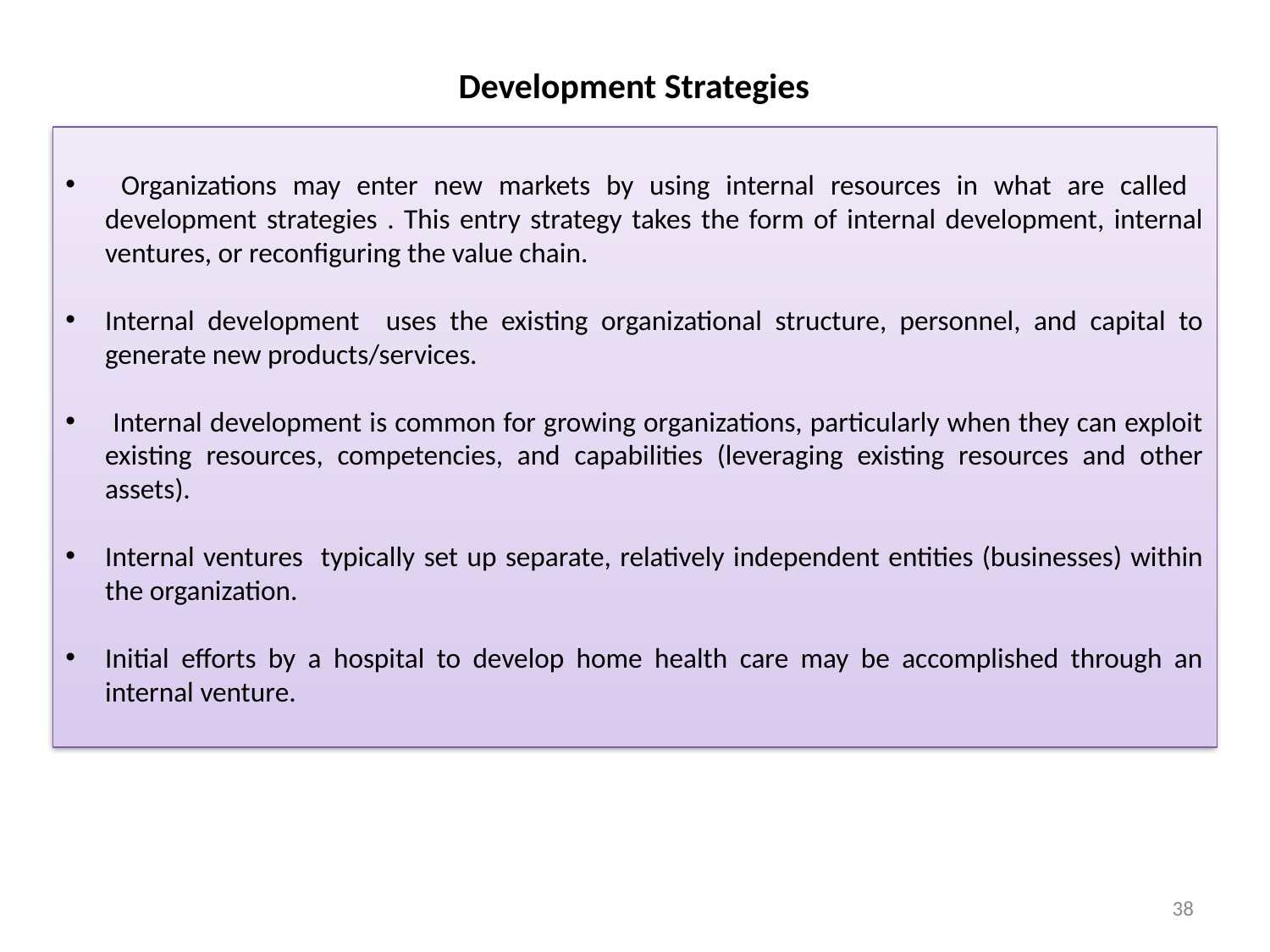

Development Strategies

 Organizations may enter new markets by using internal resources in what are called  development strategies . This entry strategy takes the form of internal development, internal ventures, or reconﬁguring the value chain.

Internal development  uses the existing organizational structure, personnel, and capital to generate new products/services.

 Internal development is common for growing organizations, particularly when they can exploit existing resources, competencies, and capabilities (leveraging existing resources and other assets).

Internal ventures  typically set up separate, relatively independent entities (businesses) within the organization.

Initial efforts by a hospital to develop home health care may be accomplished through an internal venture.

38